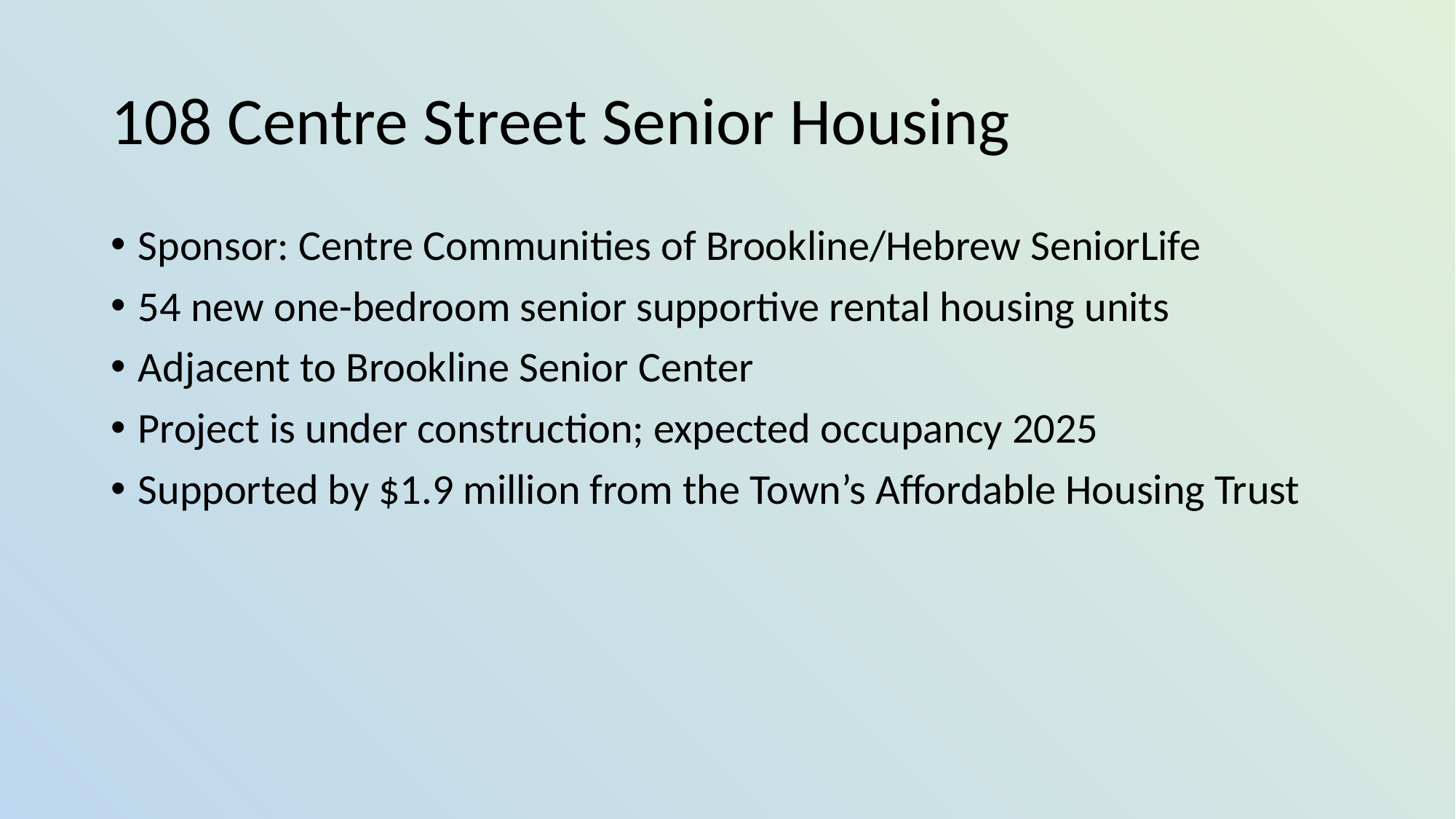

# 108 Centre Street Senior Housing
Sponsor: Centre Communities of Brookline/Hebrew SeniorLife
54 new one-bedroom senior supportive rental housing units
Adjacent to Brookline Senior Center
Project is under construction; expected occupancy 2025
Supported by $1.9 million from the Town’s Affordable Housing Trust